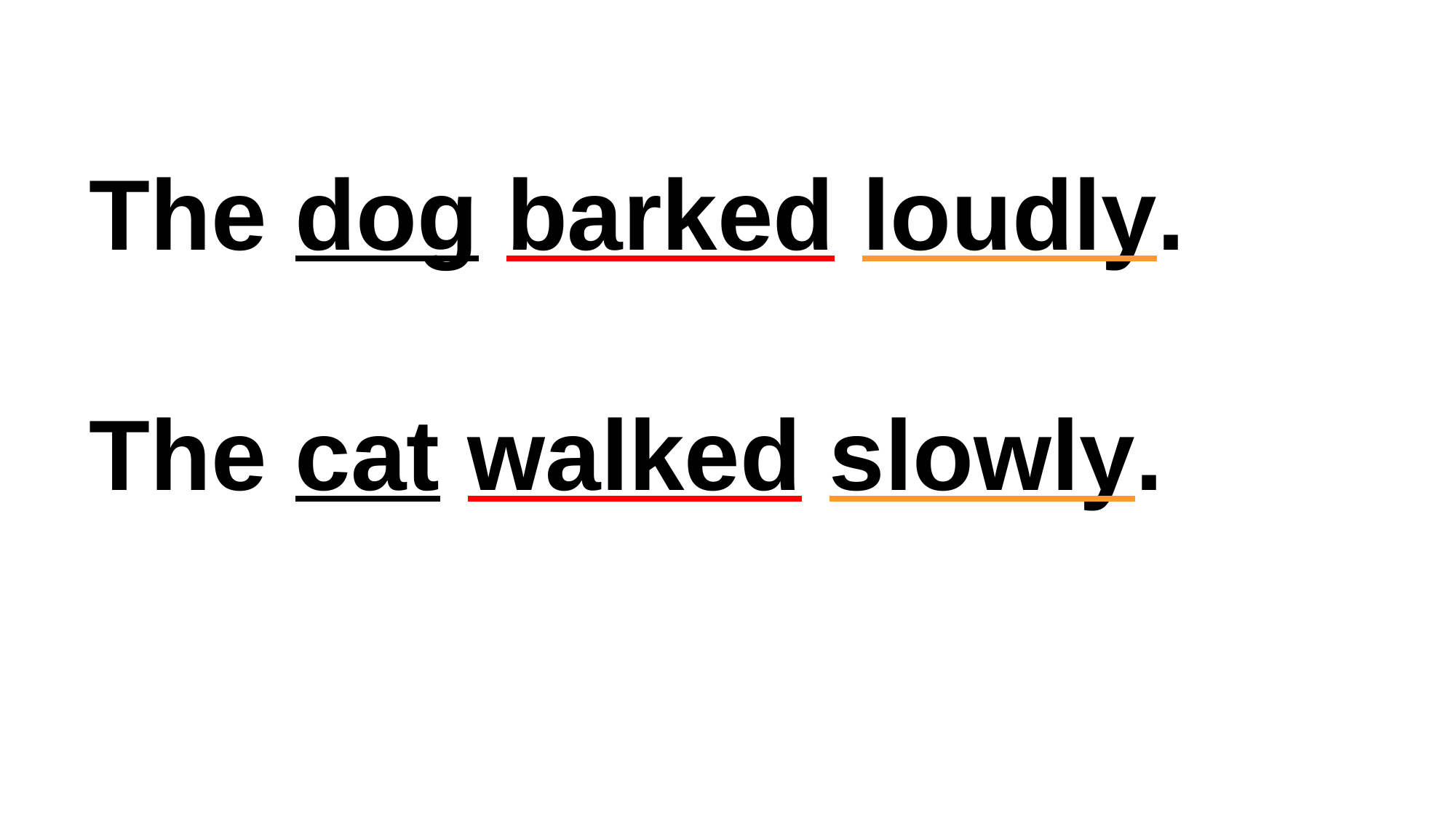

The dog barked loudly.

The cat walked slowly.